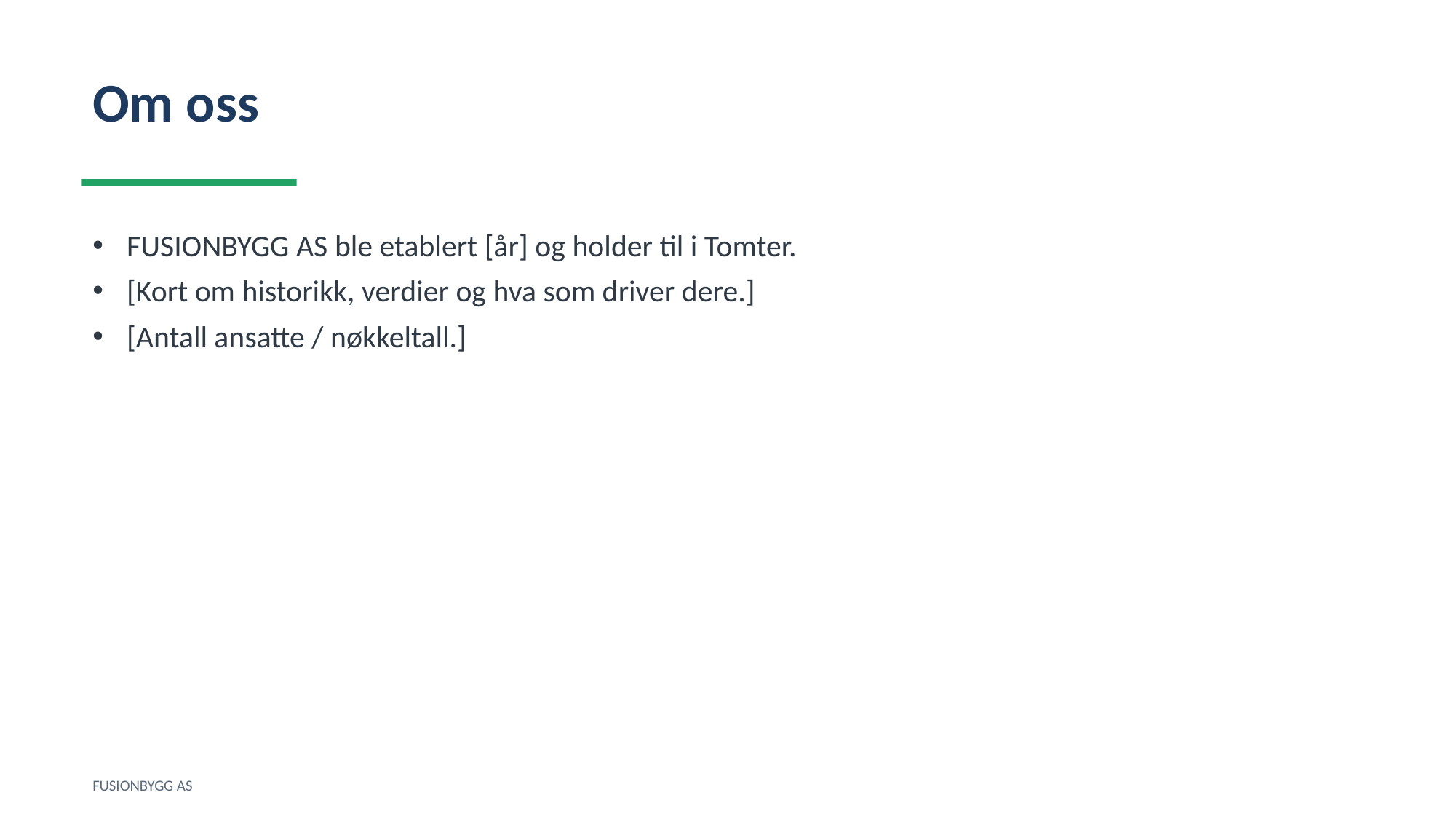

Om oss

FUSIONBYGG AS ble etablert [år] og holder til i Tomter.
[Kort om historikk, verdier og hva som driver dere.]
[Antall ansatte / nøkkeltall.]
FUSIONBYGG AS